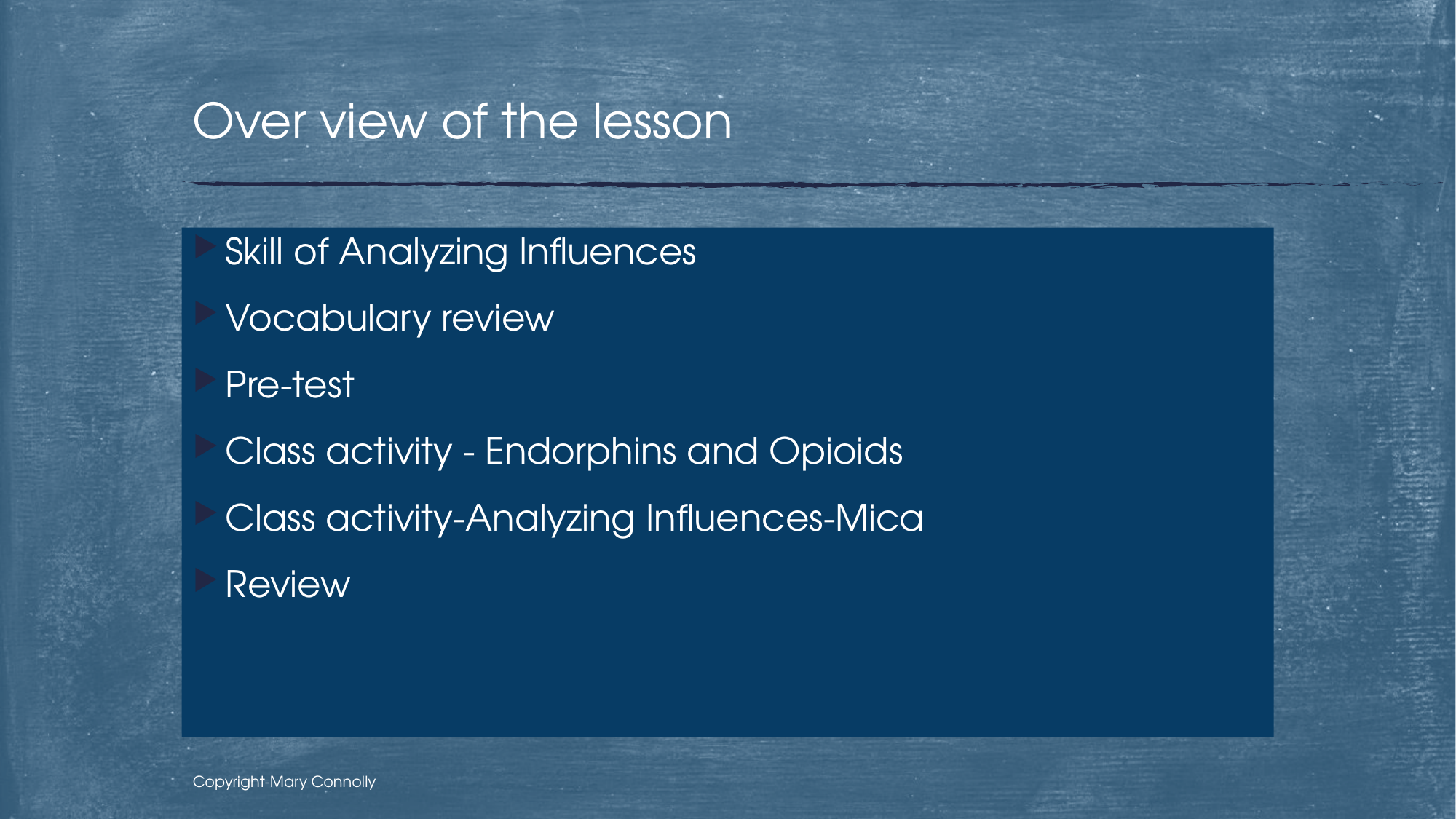

# Over view of the lesson
Skill of Analyzing Influences
Vocabulary review
Pre-test
Class activity - Endorphins and Opioids
Class activity-Analyzing Influences-Mica
Review
Copyright-Mary Connolly